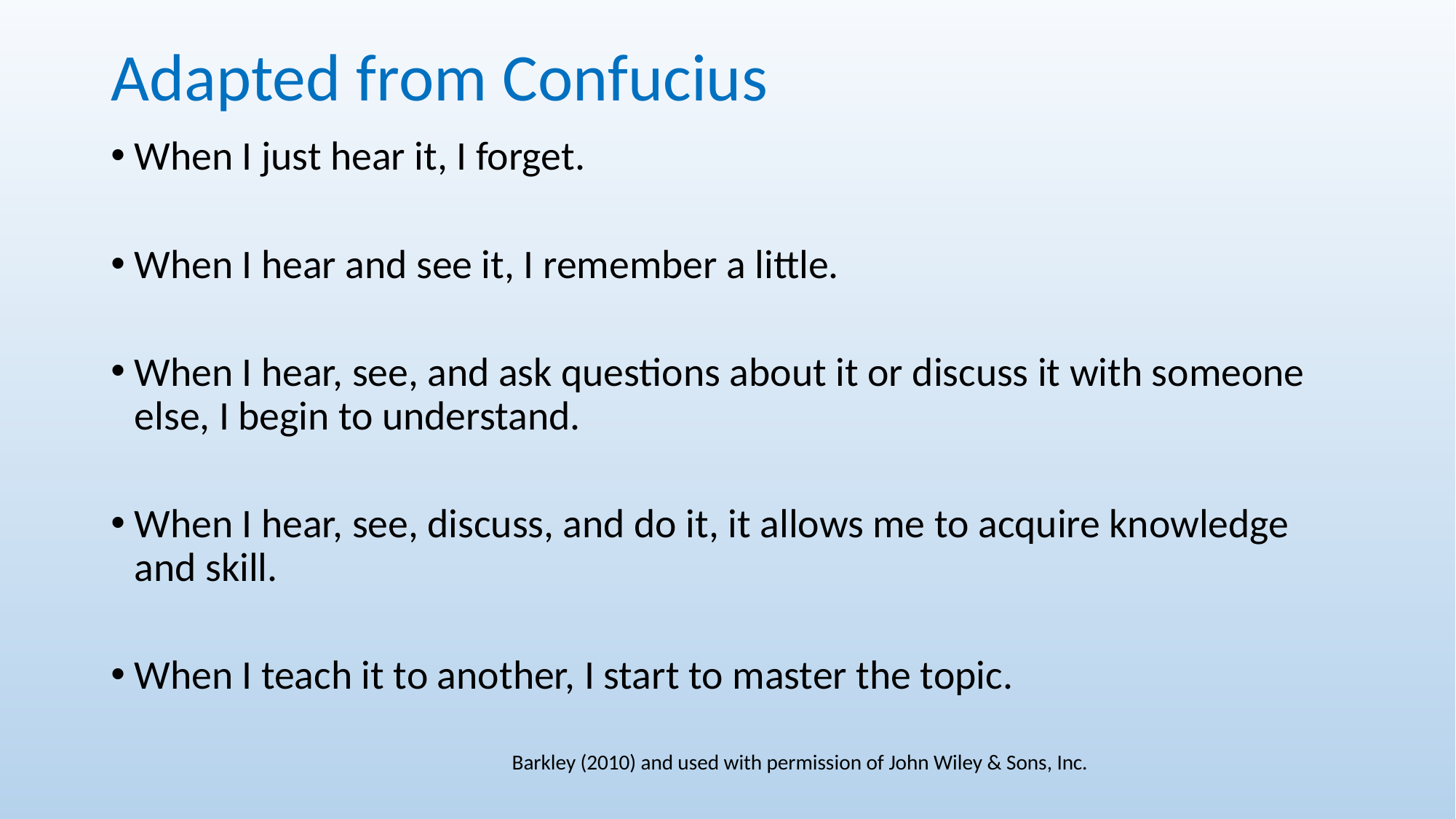

# Adapted from Confucius
When I just hear it, I forget.

When I hear and see it, I remember a little.

When I hear, see, and ask questions about it or discuss it with someone else, I begin to understand.

When I hear, see, discuss, and do it, it allows me to acquire knowledge and skill.

When I teach it to another, I start to master the topic.

                                                              Barkley (2010) and used with permission of John Wiley & Sons, Inc.